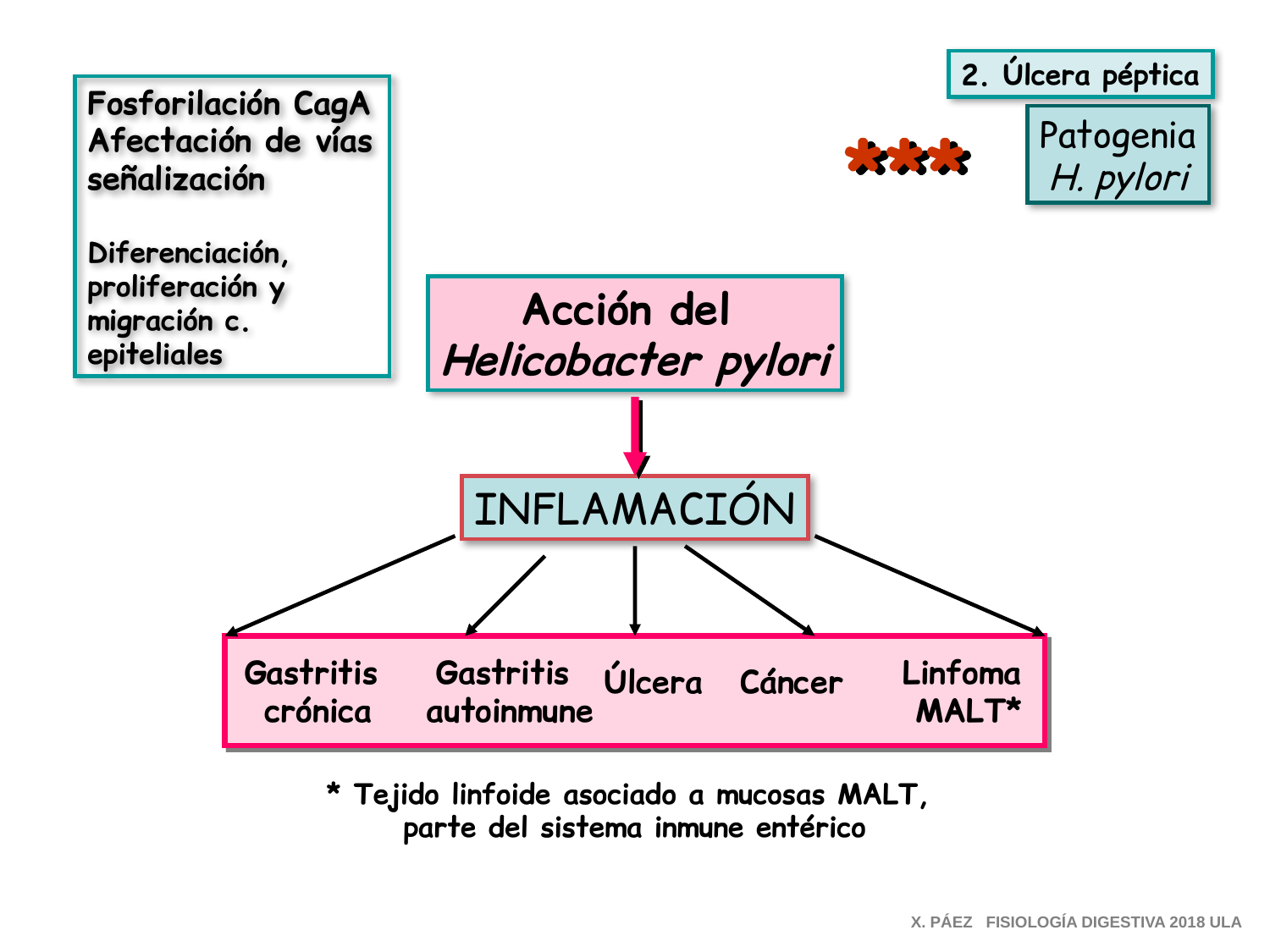

2. Úlcera péptica
Fosforilación CagA
Afectación de vías señalización

Diferenciación,
proliferación y
migración c.
epiteliales
Patogenia
H. pylori
***
Acción del
Helicobacter pylori

INFLAMACIÓN

Gastritis
crónica
Gastritis
autoinmune
Linfoma
MALT*
Úlcera
Cáncer
* Tejido linfoide asociado a mucosas MALT,
parte del sistema inmune entérico
X. PÁEZ   FISIOLOGÍA DIGESTIVA 2018 ULA